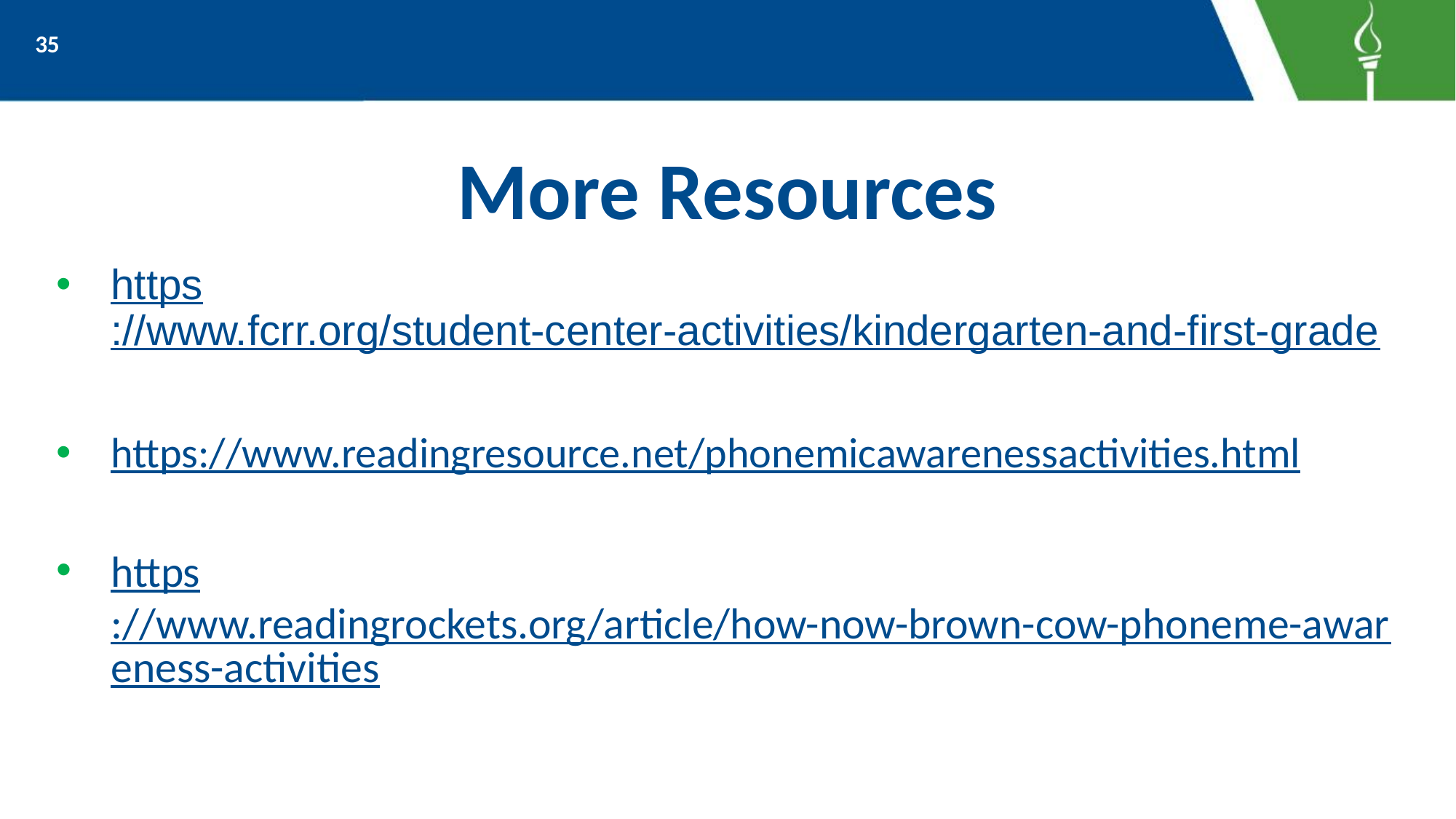

35
# More Resources
https://www.fcrr.org/student-center-activities/kindergarten-and-first-grade

https://www.readingresource.net/phonemicawarenessactivities.html

https://www.readingrockets.org/article/how-now-brown-cow-phoneme-awareness-activities